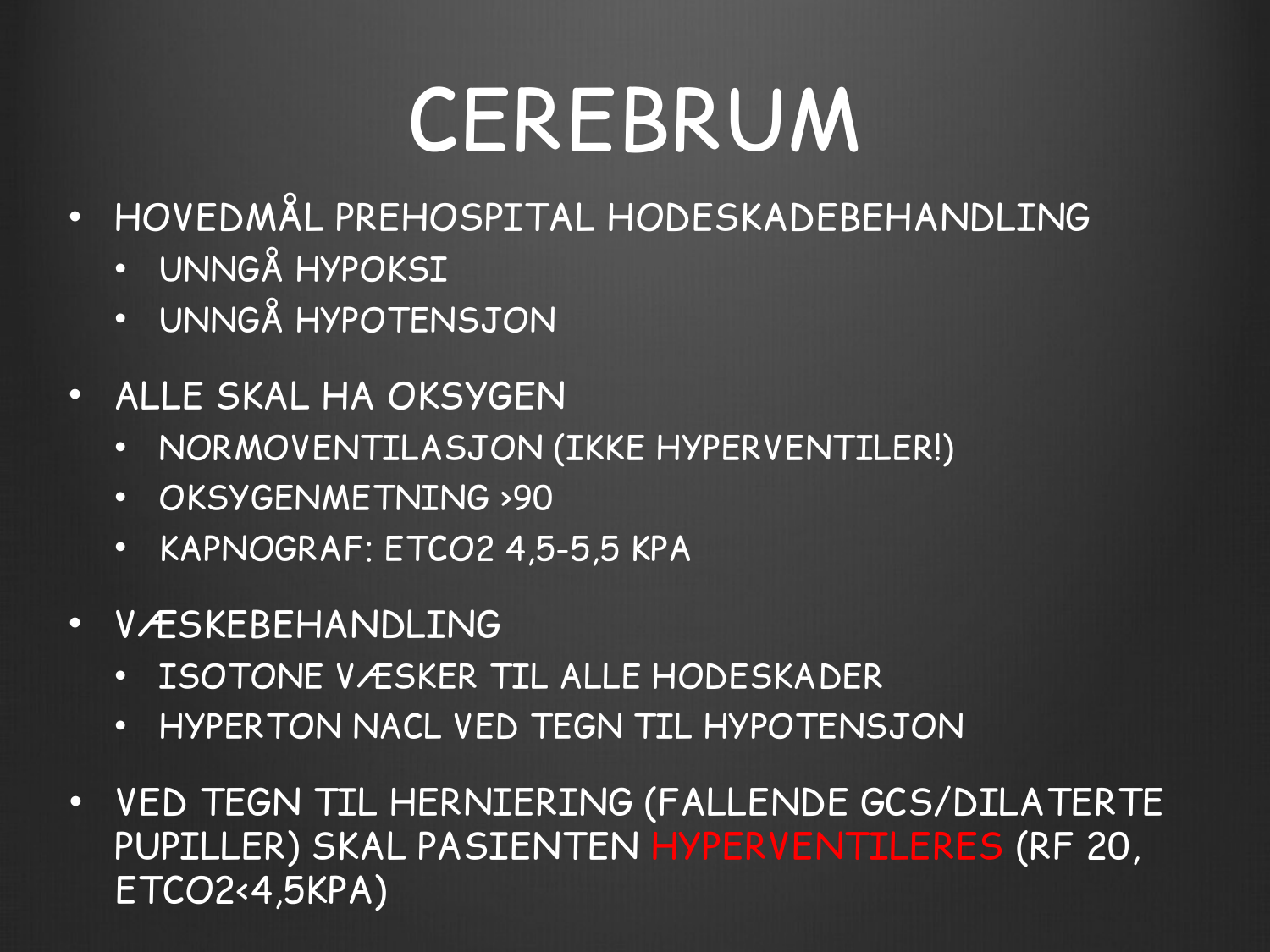

# CEREBRUM
HOVEDMÅL PREHOSPITAL HODESKADEBEHANDLING
UNNGÅ HYPOKSI
UNNGÅ HYPOTENSJON
ALLE SKAL HA OKSYGEN
NORMOVENTILASJON (IKKE HYPERVENTILER!)
OKSYGENMETNING >90
KAPNOGRAF: ETCO2 4,5-5,5 KPA
VÆSKEBEHANDLING
ISOTONE VÆSKER TIL ALLE HODESKADER
HYPERTON NACL VED TEGN TIL HYPOTENSJON
VED TEGN TIL HERNIERING (FALLENDE GCS/DILATERTE PUPILLER) SKAL PASIENTEN HYPERVENTILERES (RF 20, ETCO2<4,5KPA)